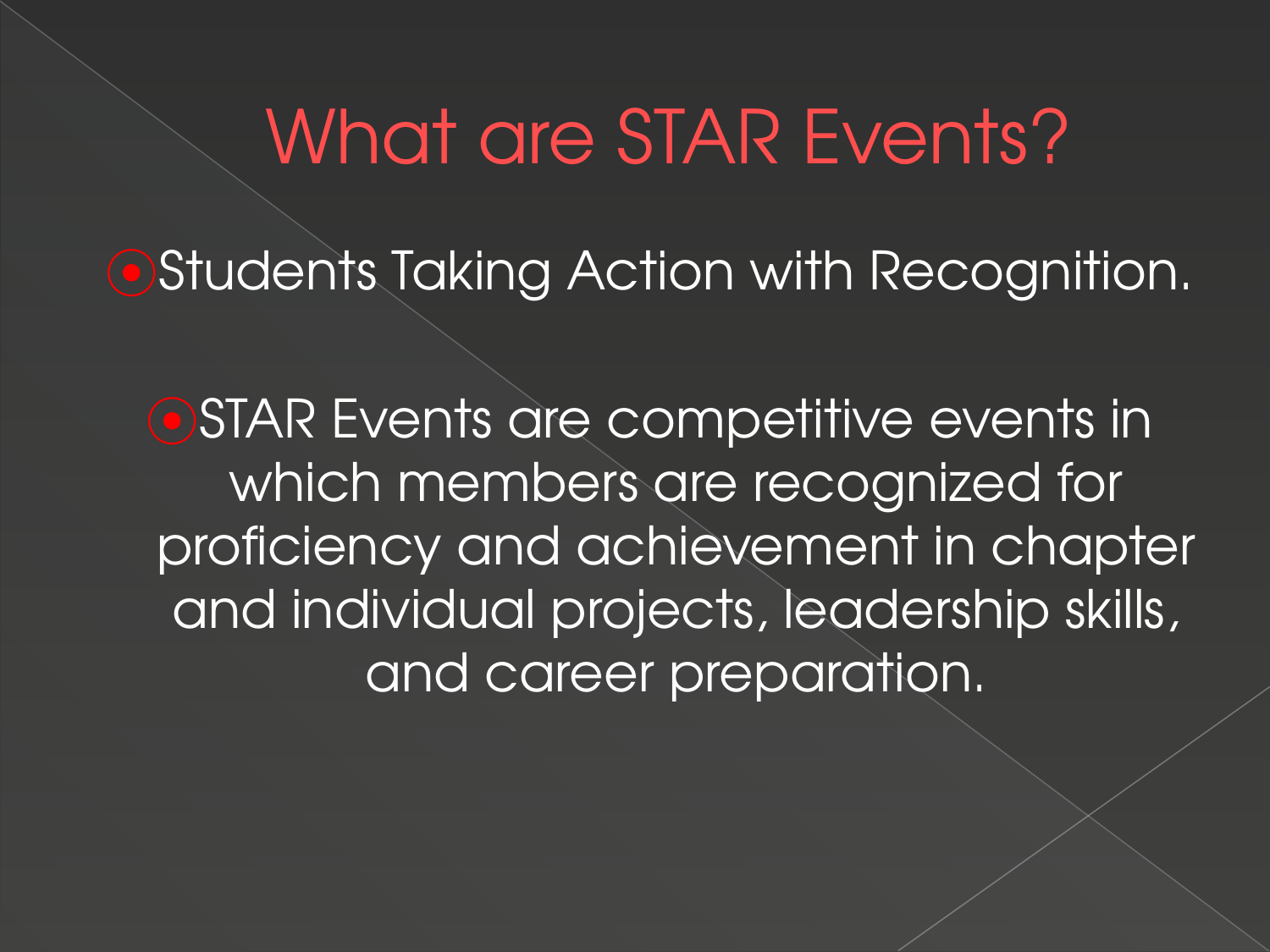

# What are STAR Events?
Students Taking Action with Recognition.

STAR Events are competitive events in which members are recognized for proficiency and achievement in chapter and individual projects, leadership skills, and career preparation.